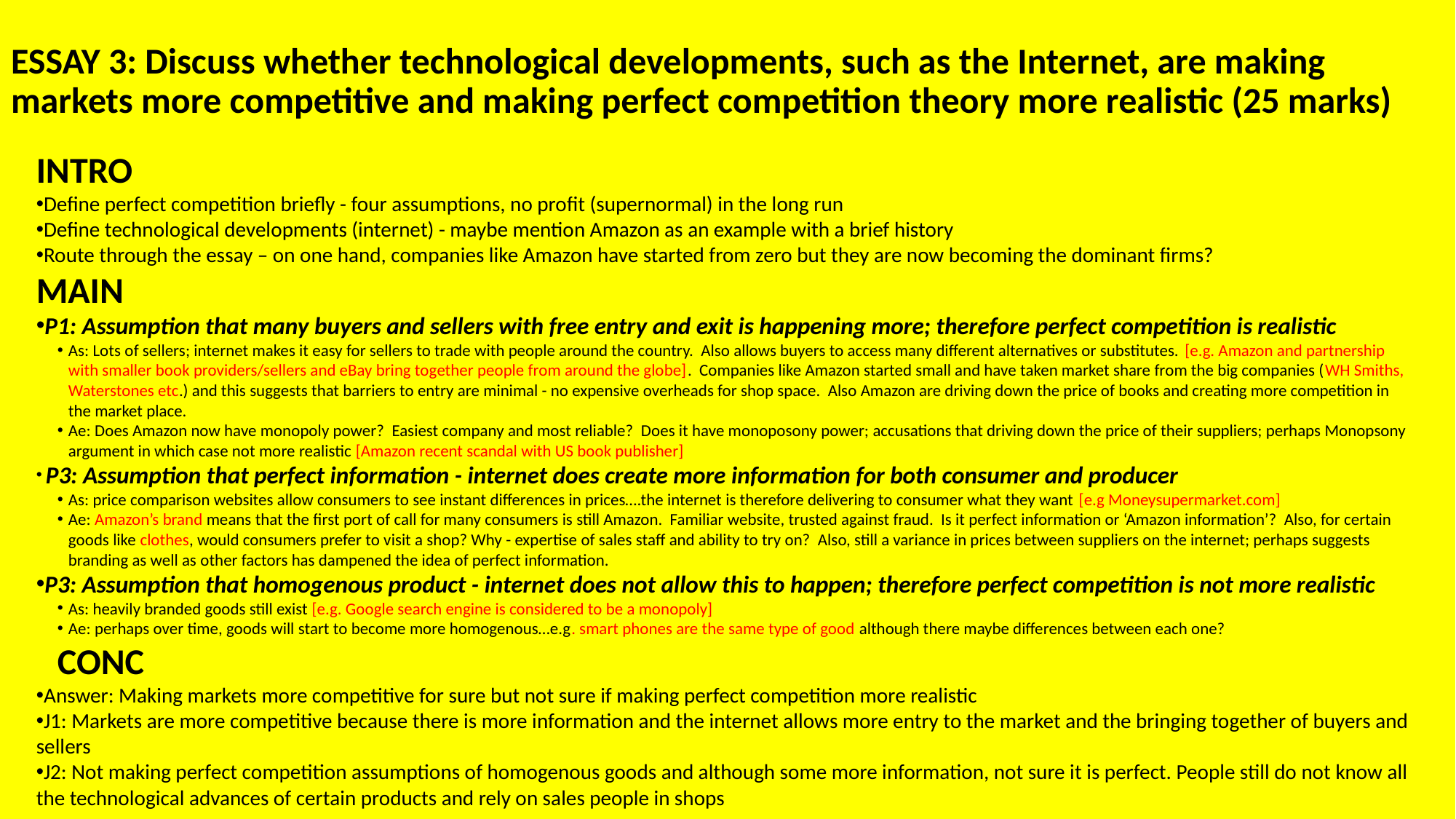

# ESSAY 3: Discuss whether technological developments, such as the Internet, are making markets more competitive and making perfect competition theory more realistic (25 marks)
INTRO
Define perfect competition briefly - four assumptions, no profit (supernormal) in the long run
Define technological developments (internet) - maybe mention Amazon as an example with a brief history
Route through the essay – on one hand, companies like Amazon have started from zero but they are now becoming the dominant firms?
MAIN
P1: Assumption that many buyers and sellers with free entry and exit is happening more; therefore perfect competition is realistic
As: Lots of sellers; internet makes it easy for sellers to trade with people around the country.  Also allows buyers to access many different alternatives or substitutes. [e.g. Amazon and partnership with smaller book providers/sellers and eBay bring together people from around the globe].  Companies like Amazon started small and have taken market share from the big companies (WH Smiths, Waterstones etc.) and this suggests that barriers to entry are minimal - no expensive overheads for shop space.  Also Amazon are driving down the price of books and creating more competition in the market place.
Ae: Does Amazon now have monopoly power?  Easiest company and most reliable?  Does it have monoposony power; accusations that driving down the price of their suppliers; perhaps Monopsony argument in which case not more realistic [Amazon recent scandal with US book publisher]
 P3: Assumption that perfect information - internet does create more information for both consumer and producer
As: price comparison websites allow consumers to see instant differences in prices….the internet is therefore delivering to consumer what they want [e.g Moneysupermarket.com]
Ae: Amazon’s brand means that the first port of call for many consumers is still Amazon.  Familiar website, trusted against fraud.  Is it perfect information or ‘Amazon information’?  Also, for certain goods like clothes, would consumers prefer to visit a shop? Why - expertise of sales staff and ability to try on?  Also, still a variance in prices between suppliers on the internet; perhaps suggests branding as well as other factors has dampened the idea of perfect information.
P3: Assumption that homogenous product - internet does not allow this to happen; therefore perfect competition is not more realistic
As: heavily branded goods still exist [e.g. Google search engine is considered to be a monopoly]
Ae: perhaps over time, goods will start to become more homogenous…e.g. smart phones are the same type of good although there maybe differences between each one?
CONC
Answer: Making markets more competitive for sure but not sure if making perfect competition more realistic
J1: Markets are more competitive because there is more information and the internet allows more entry to the market and the bringing together of buyers and sellers
J2: Not making perfect competition assumptions of homogenous goods and although some more information, not sure it is perfect. People still do not know all the technological advances of certain products and rely on sales people in shops